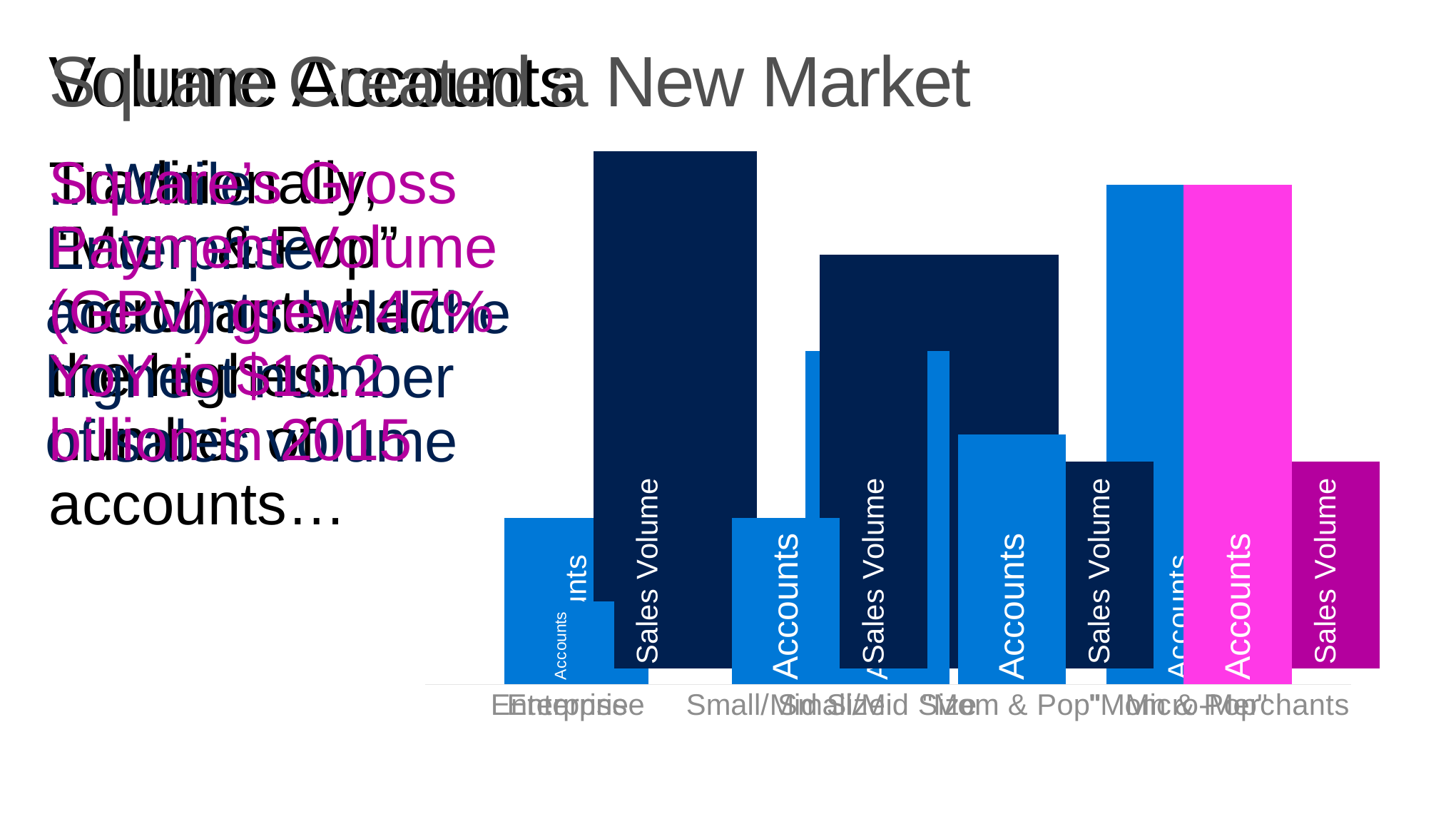

Square Created a New Market
# Volume Accounts

### Chart

| Category | Sales Volume |
|---|---|
| Enterprise | 10.0 |
| Small/Mid Size | 8.0 |
| "Mom & Pop" | 4.0 |

### Chart

| Category | Sales Volume |
|---|---|
| Enterprise | 10.0 |
| Small/Mid Size | 8.0 |
| "Mom & Pop" | 4.0 |
| Micro-Merchants | 4.0 |

### Chart

| Category | Accounts |
|---|---|
| Enterprise | 2.0 |
| Small/Mid Size | 4.0 |
| "Mom & Pop" | 6.0 |

### Chart

| Category | Accounts |
|---|---|
| Enterprise | 2.0 |
| Small/Mid Size | 4.0 |
| "Mom & Pop" | 6.0 |
| Micro-Merchants | 12.0 |
Traditionally, “Mom & Pop” merchants had the highest number of accounts…
Square’s Gross Payment Volume (GPV) grew 47% YoY to $10.2 billion in 2015
…While Enterprise accounts held the highest number of sales volume